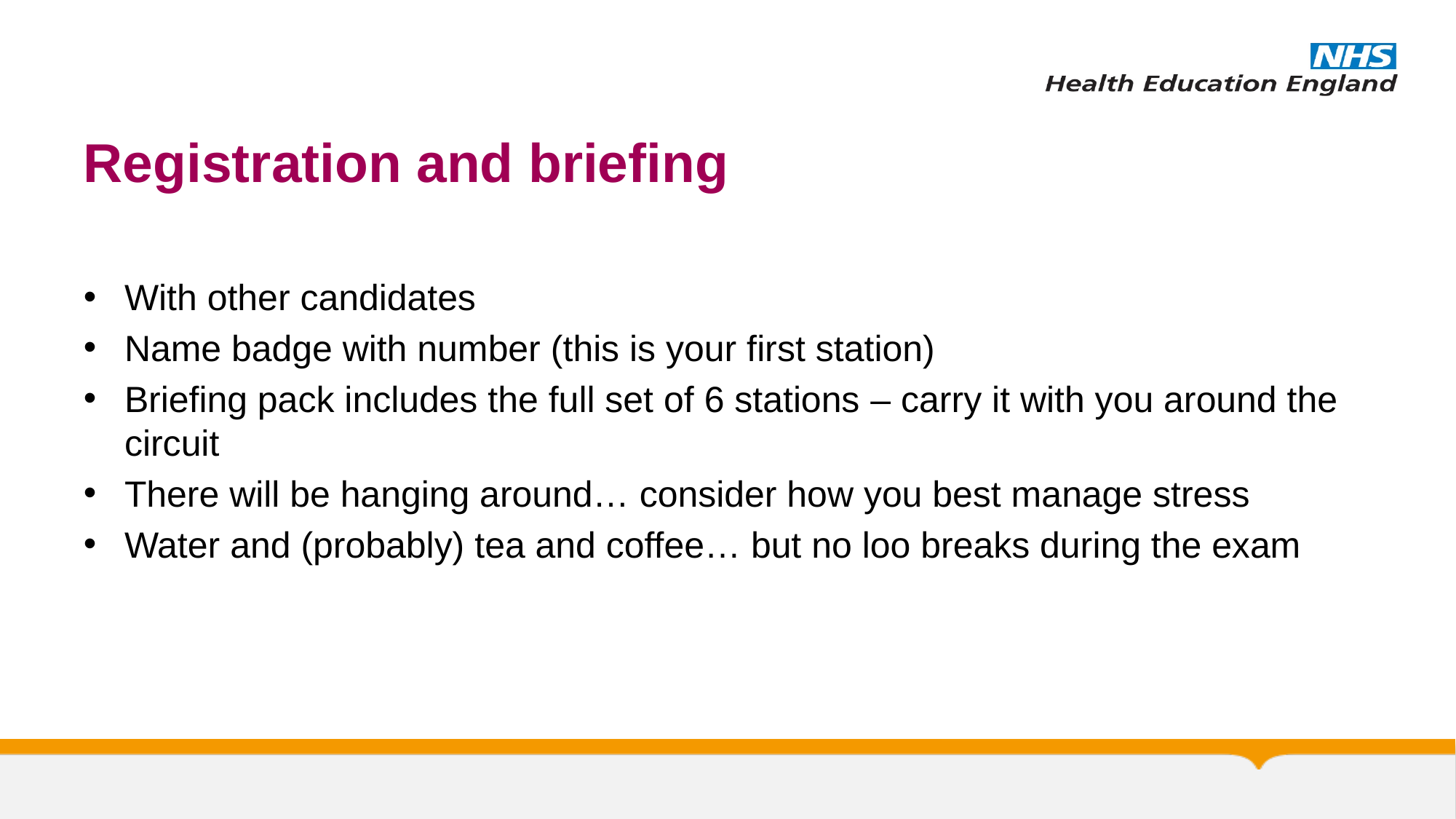

# Registration and briefing
With other candidates
Name badge with number (this is your first station)
Briefing pack includes the full set of 6 stations – carry it with you around the circuit
There will be hanging around… consider how you best manage stress
Water and (probably) tea and coffee… but no loo breaks during the exam